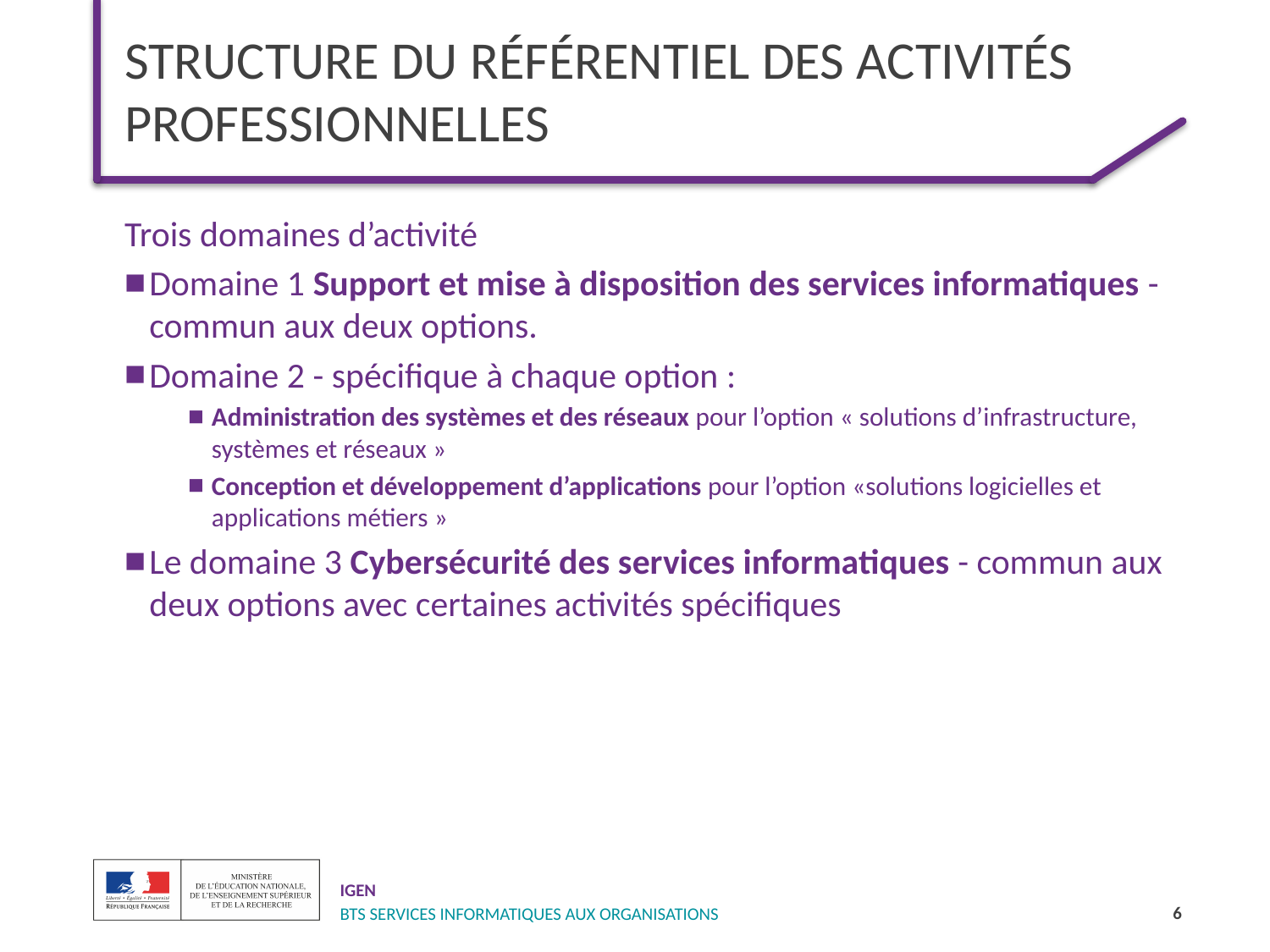

# STRUCTURE DU RÉFÉRENTIEL DES ACTIVITÉS PROFESSIONNELLES
Trois domaines d’activité
Domaine 1 Support et mise à disposition des services informatiques - commun aux deux options.
Domaine 2 - spécifique à chaque option :
Administration des systèmes et des réseaux pour l’option « solutions d’infrastructure, systèmes et réseaux »
Conception et développement d’applications pour l’option «solutions logicielles et applications métiers »
Le domaine 3 Cybersécurité des services informatiques - commun aux deux options avec certaines activités spécifiques

6